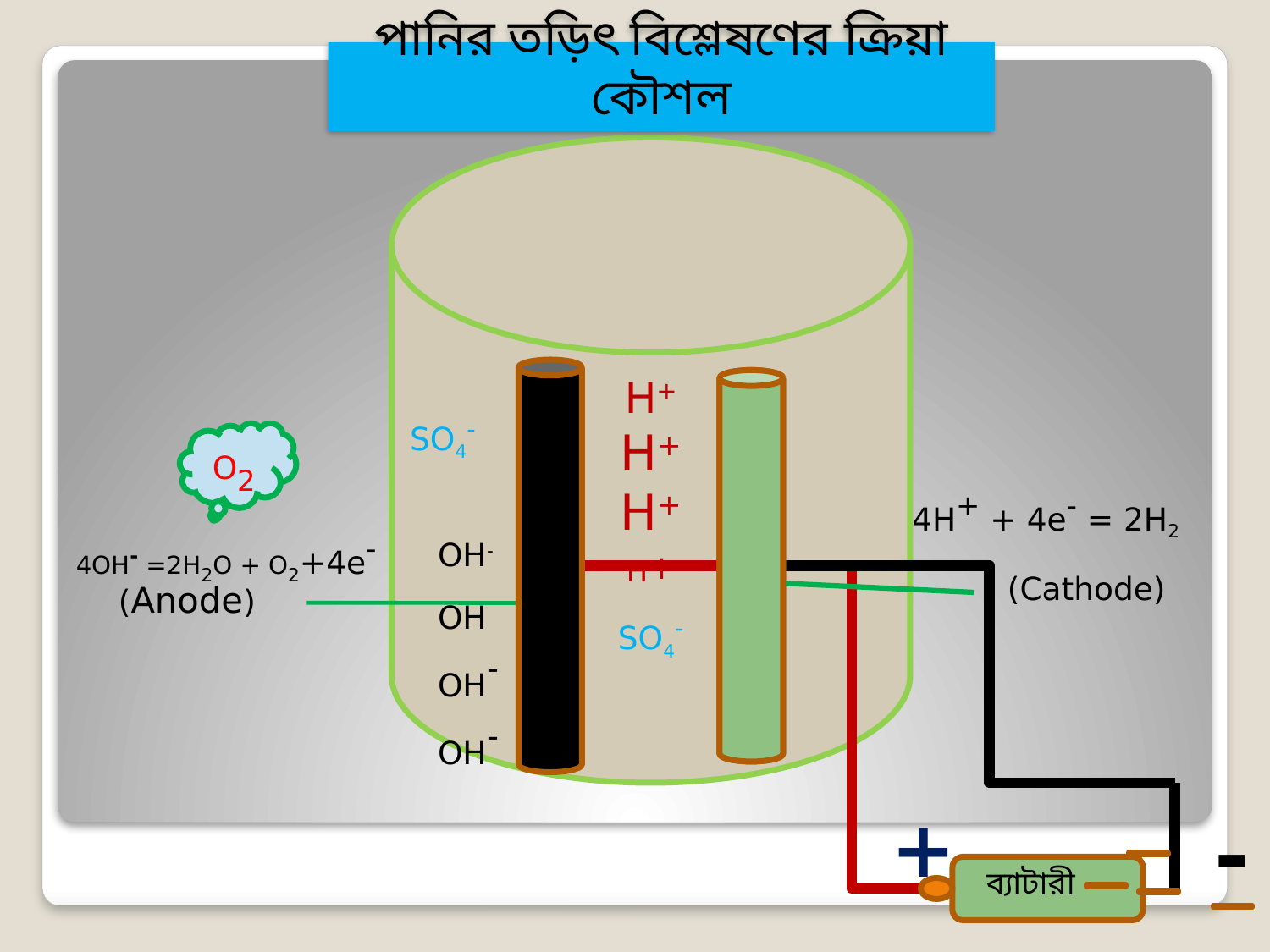

# পানির তড়িৎ বিশ্লেষণের ক্রিয়া কৌশল

H+
H+
H+
H+
SO4-

H
H

-
-
-
-
SO4-
O2

H
HH
H

H2
H2

4H+ + 4e- = 2H2
OH
OH
OH
OH
O2

4OH- =2H2O + O2+4e-
OH-
OH-
OH-
OH-
H2O
H2O
(Cathode)

(Anode)

+
-

ব্যাটারী